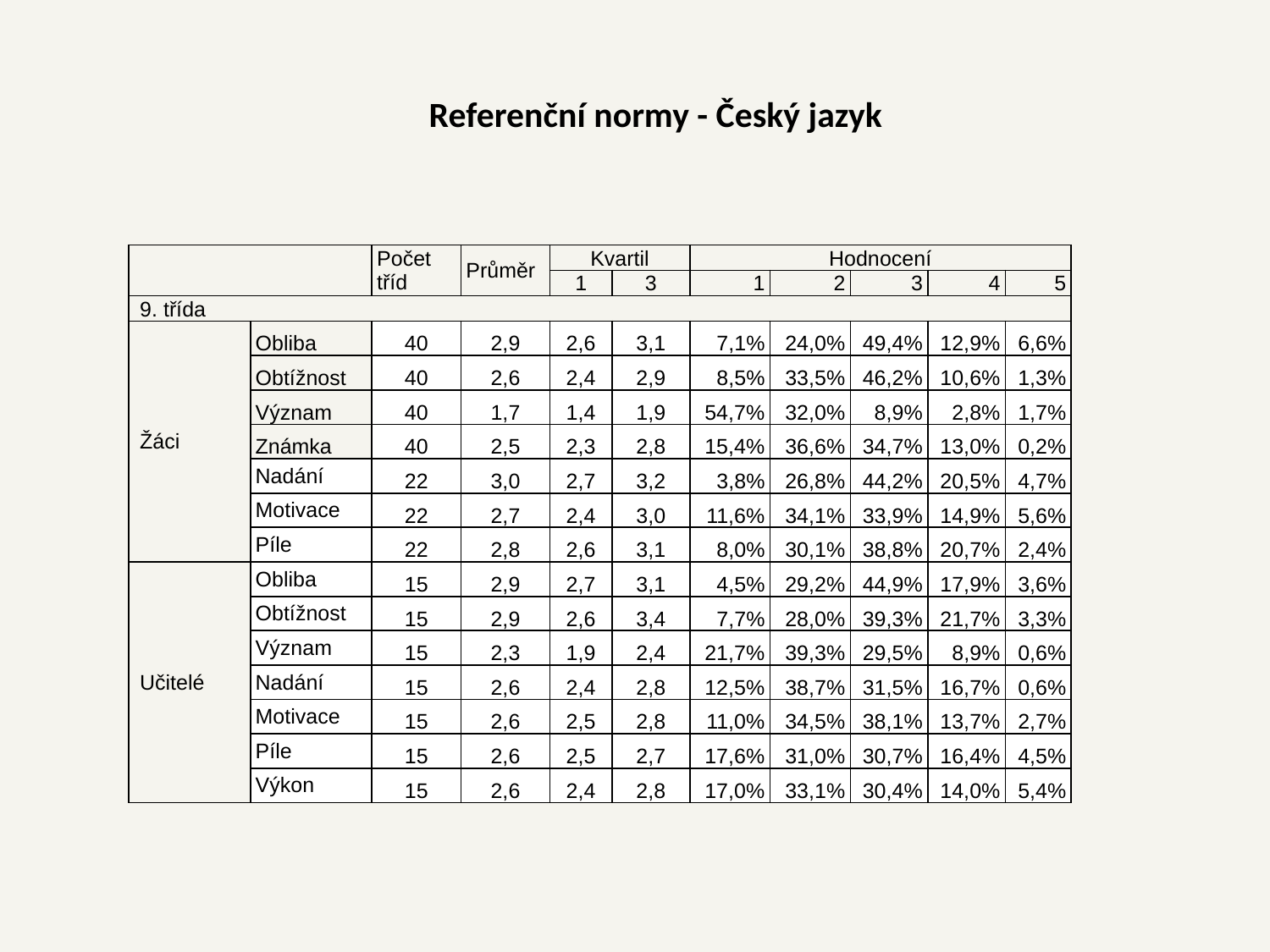

# Referenční normy - Český jazyk
|  |  |  |  |  |  |  |  |  |  |  |
| --- | --- | --- | --- | --- | --- | --- | --- | --- | --- | --- |
|  |  | Počet tříd | Průměr | Kvartil |  | Hodnocení |  |  |  |  |
|  |  |  |  | 1 | 3 | 1 | 2 | 3 | 4 | 5 |
| 9. třída |  |  |  |  |  |  |  |  |  |  |
| Žáci | Obliba | 40 | 2,9 | 2,6 | 3,1 | 7,1% | 24,0% | 49,4% | 12,9% | 6,6% |
|  | Obtížnost | 40 | 2,6 | 2,4 | 2,9 | 8,5% | 33,5% | 46,2% | 10,6% | 1,3% |
|  | Význam | 40 | 1,7 | 1,4 | 1,9 | 54,7% | 32,0% | 8,9% | 2,8% | 1,7% |
|  | Známka | 40 | 2,5 | 2,3 | 2,8 | 15,4% | 36,6% | 34,7% | 13,0% | 0,2% |
|  | Nadání | 22 | 3,0 | 2,7 | 3,2 | 3,8% | 26,8% | 44,2% | 20,5% | 4,7% |
|  | Motivace | 22 | 2,7 | 2,4 | 3,0 | 11,6% | 34,1% | 33,9% | 14,9% | 5,6% |
|  | Píle | 22 | 2,8 | 2,6 | 3,1 | 8,0% | 30,1% | 38,8% | 20,7% | 2,4% |
| Učitelé | Obliba | 15 | 2,9 | 2,7 | 3,1 | 4,5% | 29,2% | 44,9% | 17,9% | 3,6% |
|  | Obtížnost | 15 | 2,9 | 2,6 | 3,4 | 7,7% | 28,0% | 39,3% | 21,7% | 3,3% |
|  | Význam | 15 | 2,3 | 1,9 | 2,4 | 21,7% | 39,3% | 29,5% | 8,9% | 0,6% |
|  | Nadání | 15 | 2,6 | 2,4 | 2,8 | 12,5% | 38,7% | 31,5% | 16,7% | 0,6% |
|  | Motivace | 15 | 2,6 | 2,5 | 2,8 | 11,0% | 34,5% | 38,1% | 13,7% | 2,7% |
|  | Píle | 15 | 2,6 | 2,5 | 2,7 | 17,6% | 31,0% | 30,7% | 16,4% | 4,5% |
|  | Výkon | 15 | 2,6 | 2,4 | 2,8 | 17,0% | 33,1% | 30,4% | 14,0% | 5,4% |